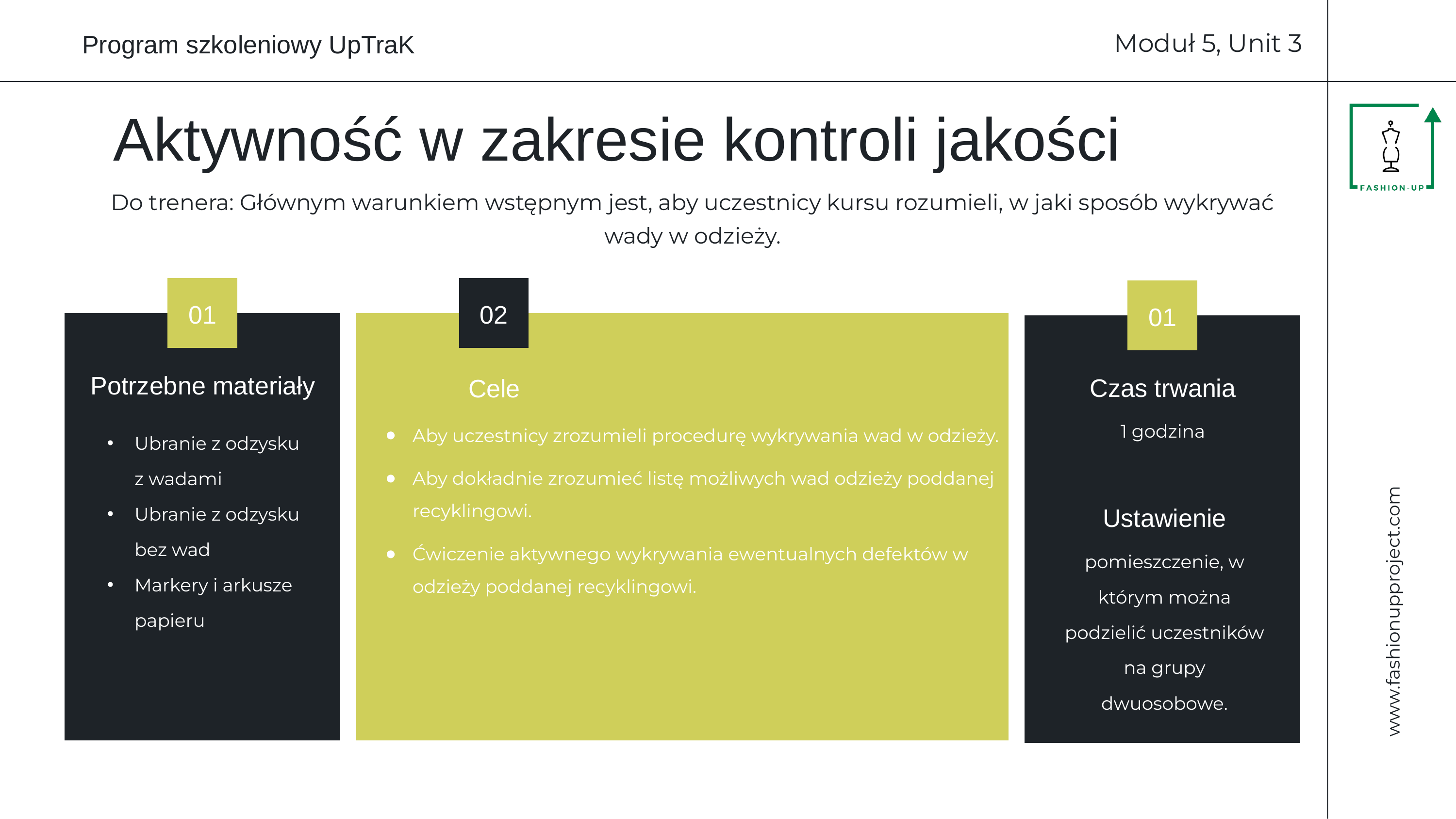

Moduł 5, Unit 3

Program szkoleniowy UpTraK

Aktywność w zakresie kontroli jakości
Do trenera: Głównym warunkiem wstępnym jest, aby uczestnicy kursu rozumieli, w jaki sposób wykrywać wady w odzieży.

01
02
01

Potrzebne materiały
Czas trwania
Cele
1 godzina
Aby uczestnicy zrozumieli procedurę wykrywania wad w odzieży.
Aby dokładnie zrozumieć listę możliwych wad odzieży poddanej recyklingowi.
Ćwiczenie aktywnego wykrywania ewentualnych defektów w odzieży poddanej recyklingowi.
Ubranie z odzysku z wadami
Ubranie z odzysku bez wad
Markery i arkusze papieru
Ustawienie
pomieszczenie, w którym można podzielić uczestników na grupy dwuosobowe.
www.fashionupproject.com